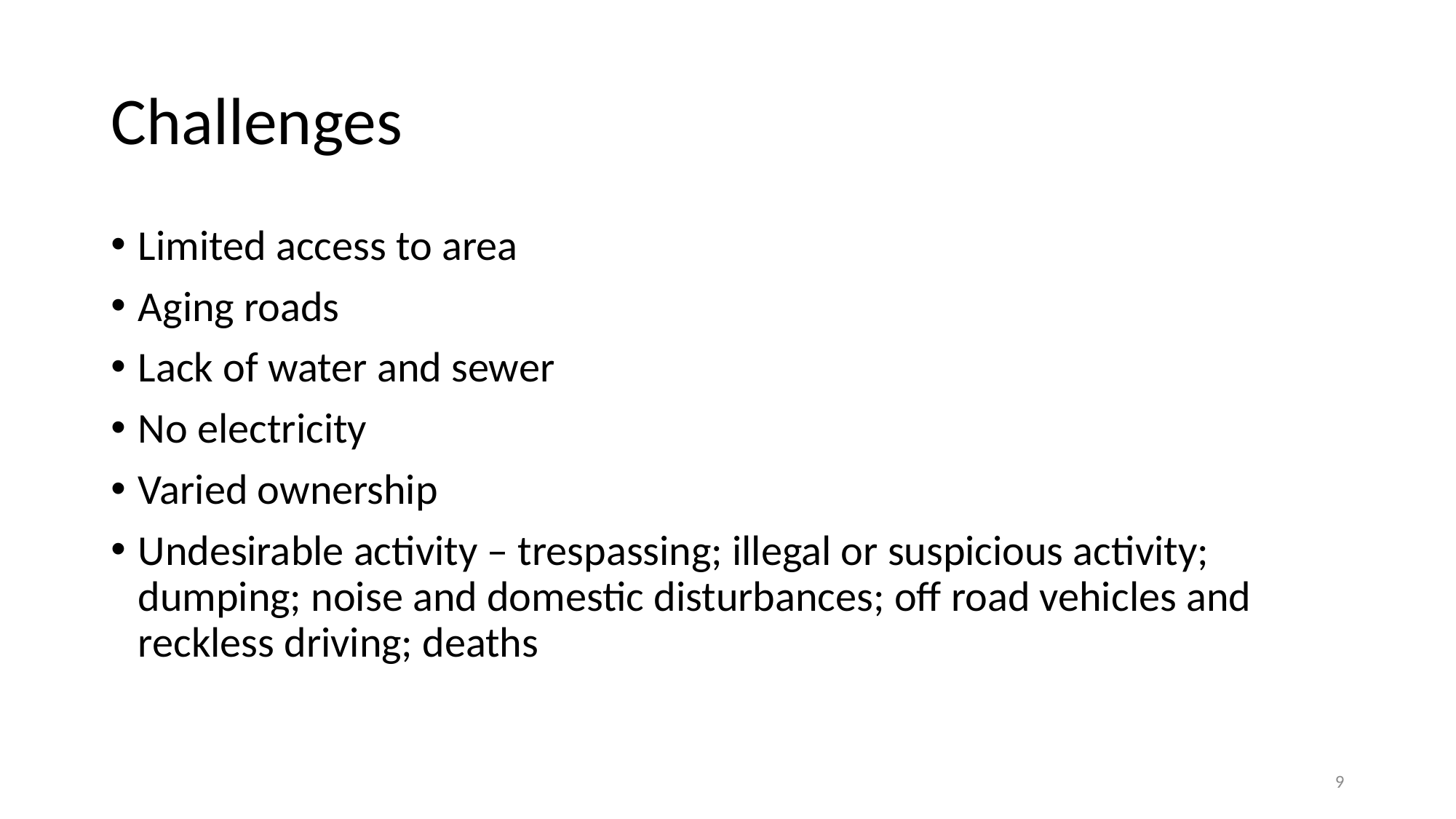

# Challenges
Limited access to area
Aging roads
Lack of water and sewer
No electricity
Varied ownership
Undesirable activity – trespassing; illegal or suspicious activity; dumping; noise and domestic disturbances; off road vehicles and reckless driving; deaths
9